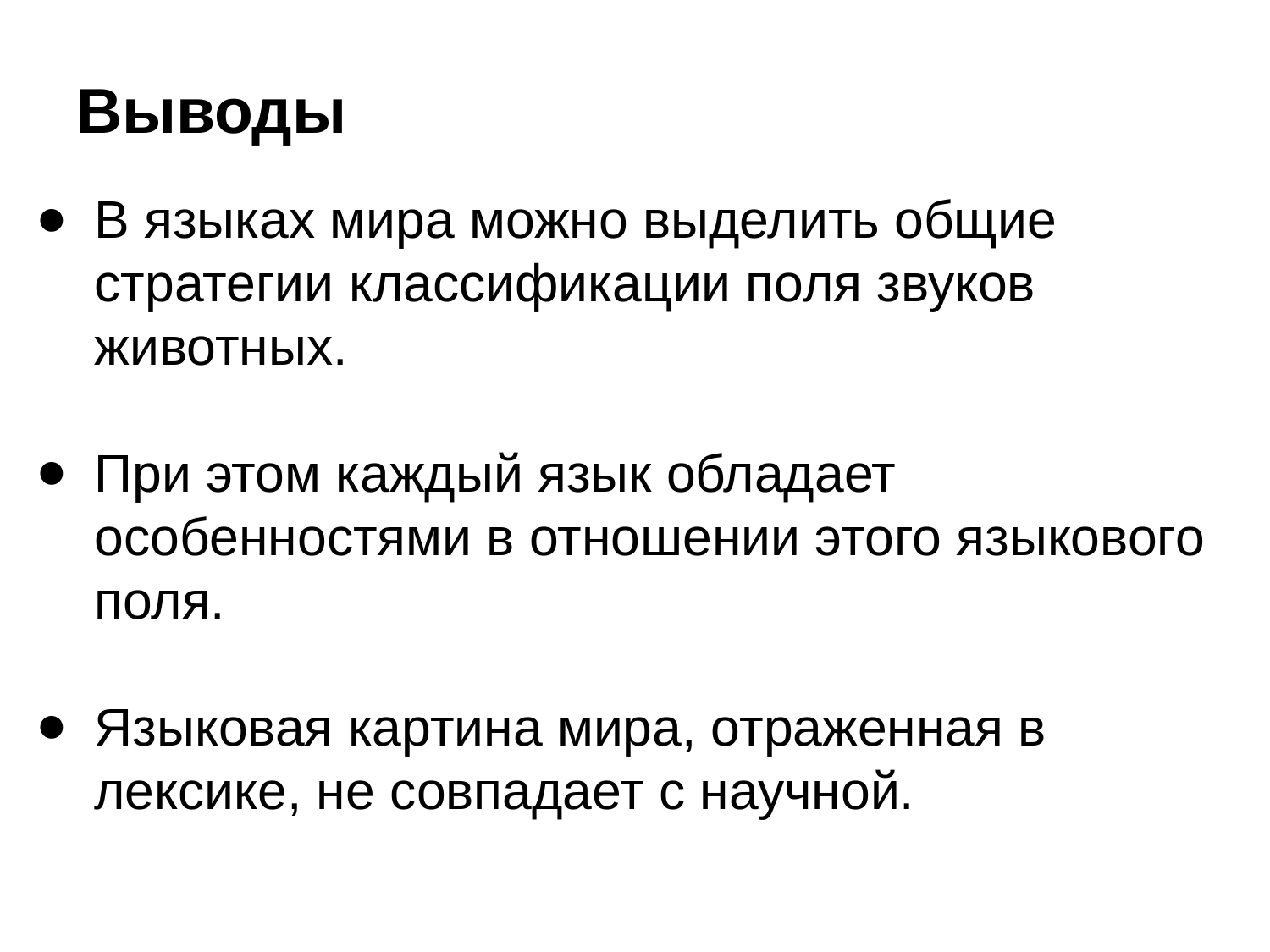

# Выводы
В языках мира можно выделить общие стратегии классификации поля звуков животных.

При этом каждый язык обладает особенностями в отношении этого языкового поля.

Языковая картина мира, отраженная в лексике, не совпадает с научной.